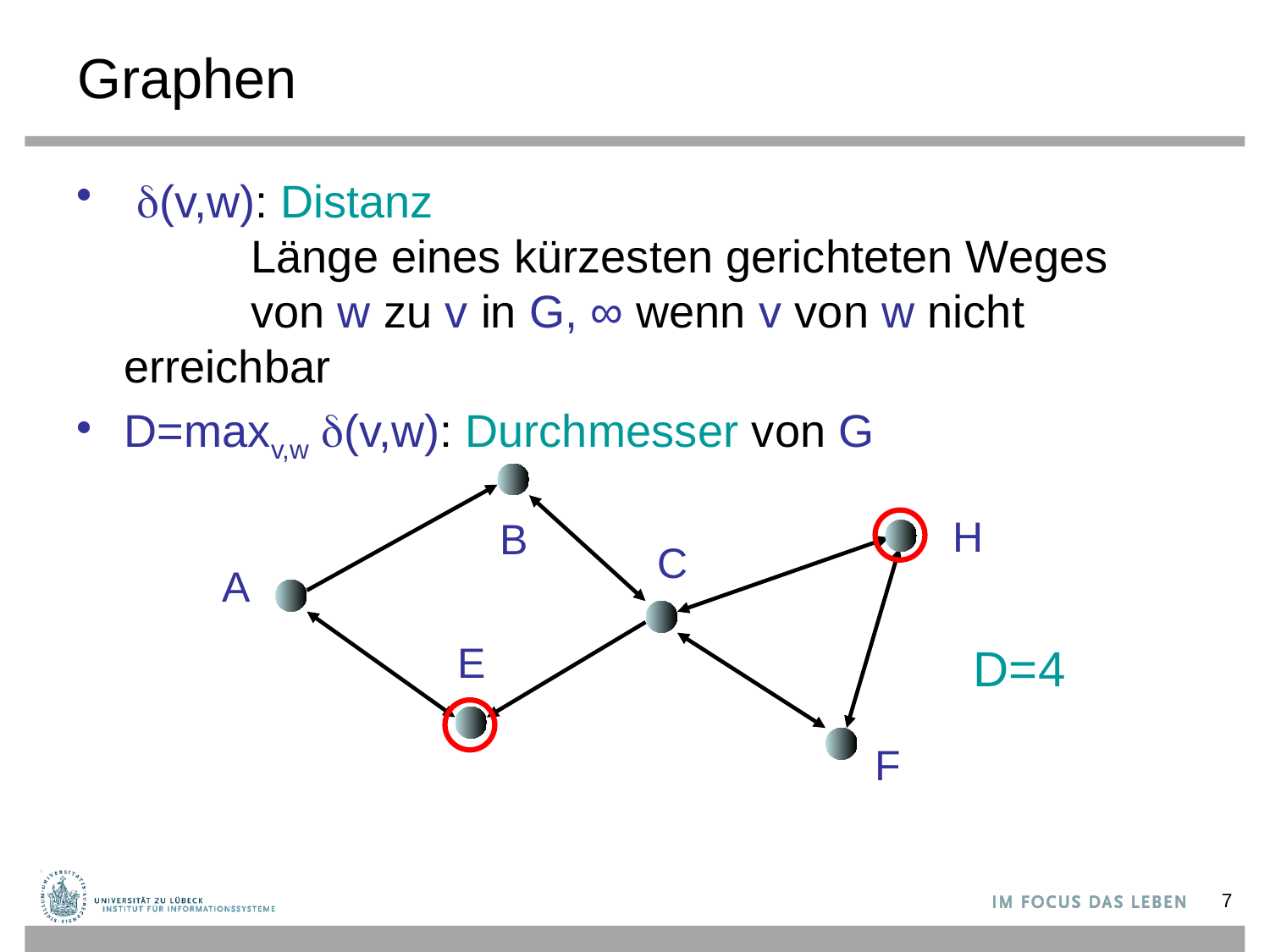

# Graphen
 δ(v,w): Distanz
	Länge eines kürzesten gerichteten Weges
	von w zu v in G, ∞ wenn v von w nicht erreichbar
D=maxv,w δ(v,w): Durchmesser von G

H
B

C

A

E
D=4

F
7